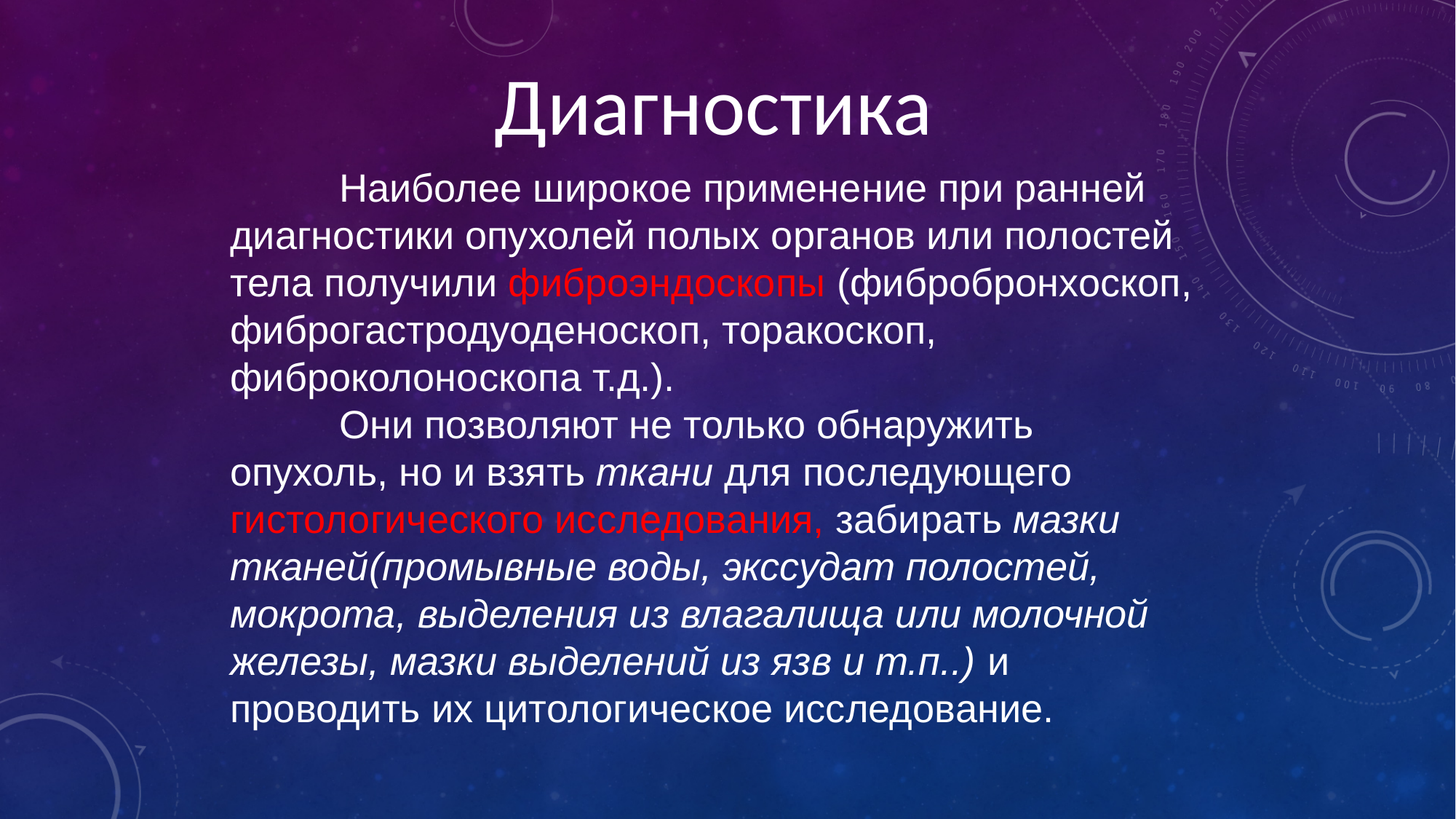

Диагностика
	Наиболее широкое применение при ранней диагностики опухолей полых органов или полостей тела получили фиброэндоскопы (фибробронхоскоп, фиброгастродуоденоскоп, торакоскоп, фиброколоноскопа т.д.).
	Они позволяют не только обнаружить опухоль, но и взять ткани для последующего гистологического исследования, забирать мазки тканей(промывные воды, экссудат полостей, мокрота, выделения из влагалища или молочной железы, мазки выделений из язв и т.п..) и проводить их цитологическое исследование.